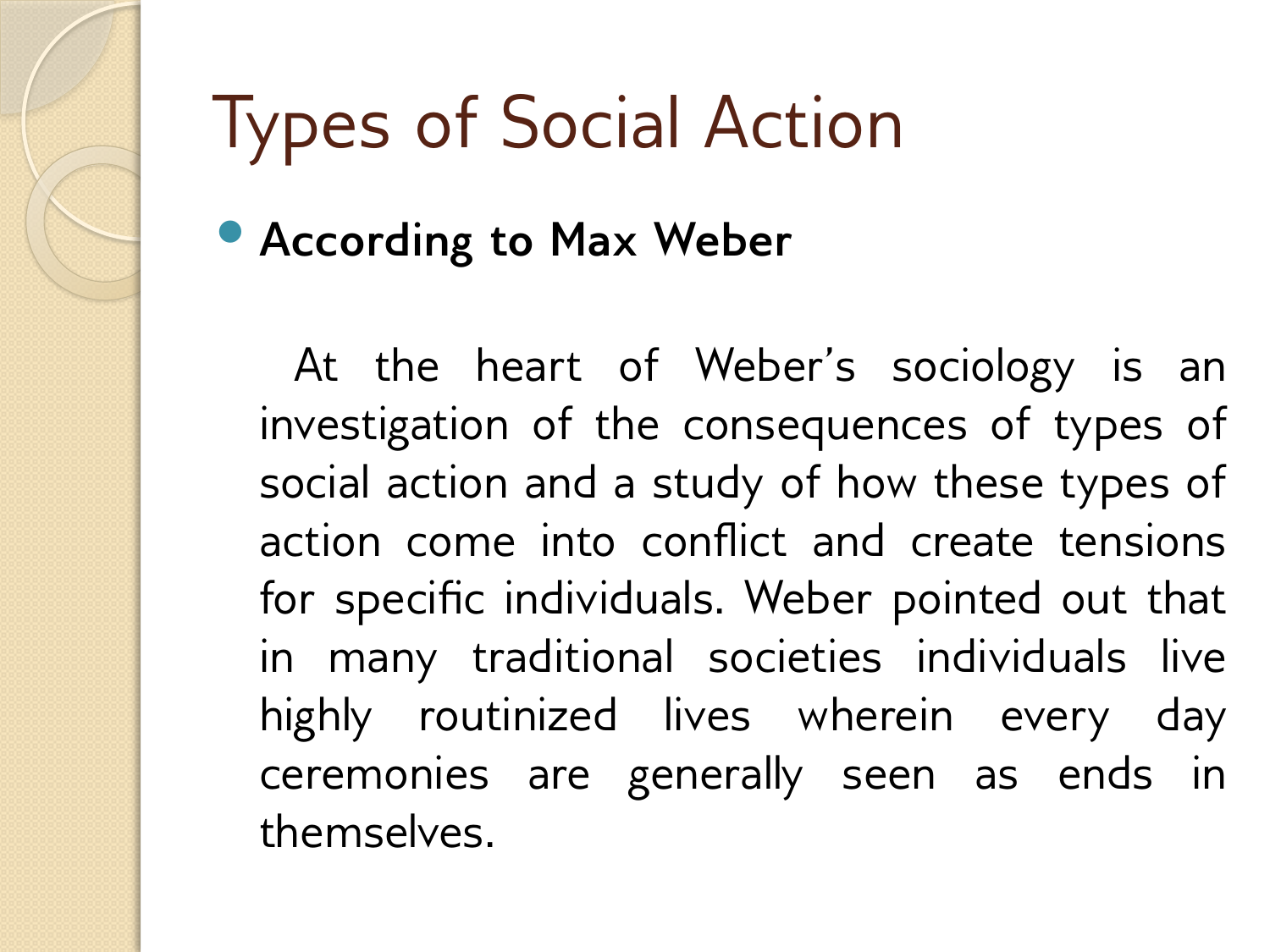

# Types of Social Action
According to Max Weber
 At the heart of Weber’s sociology is an investigation of the consequences of types of social action and a study of how these types of action come into conflict and create tensions for specific individuals. Weber pointed out that in many traditional societies individuals live highly routinized lives wherein every day ceremonies are generally seen as ends in themselves.